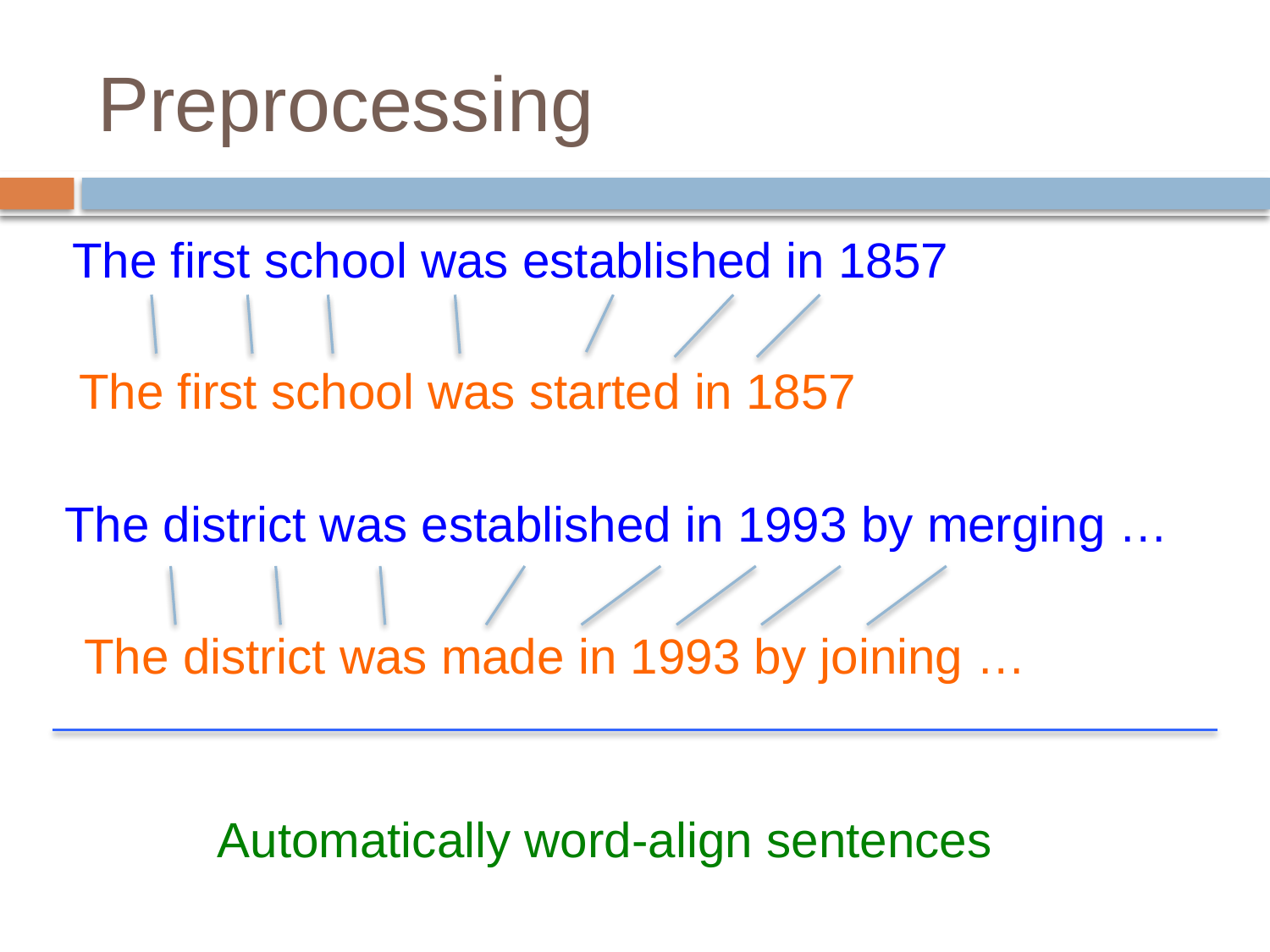

# Preprocessing
The first school was established in 1857
The first school was started in 1857
The district was established in 1993 by merging …
The district was made in 1993 by joining …
Automatically word-align sentences